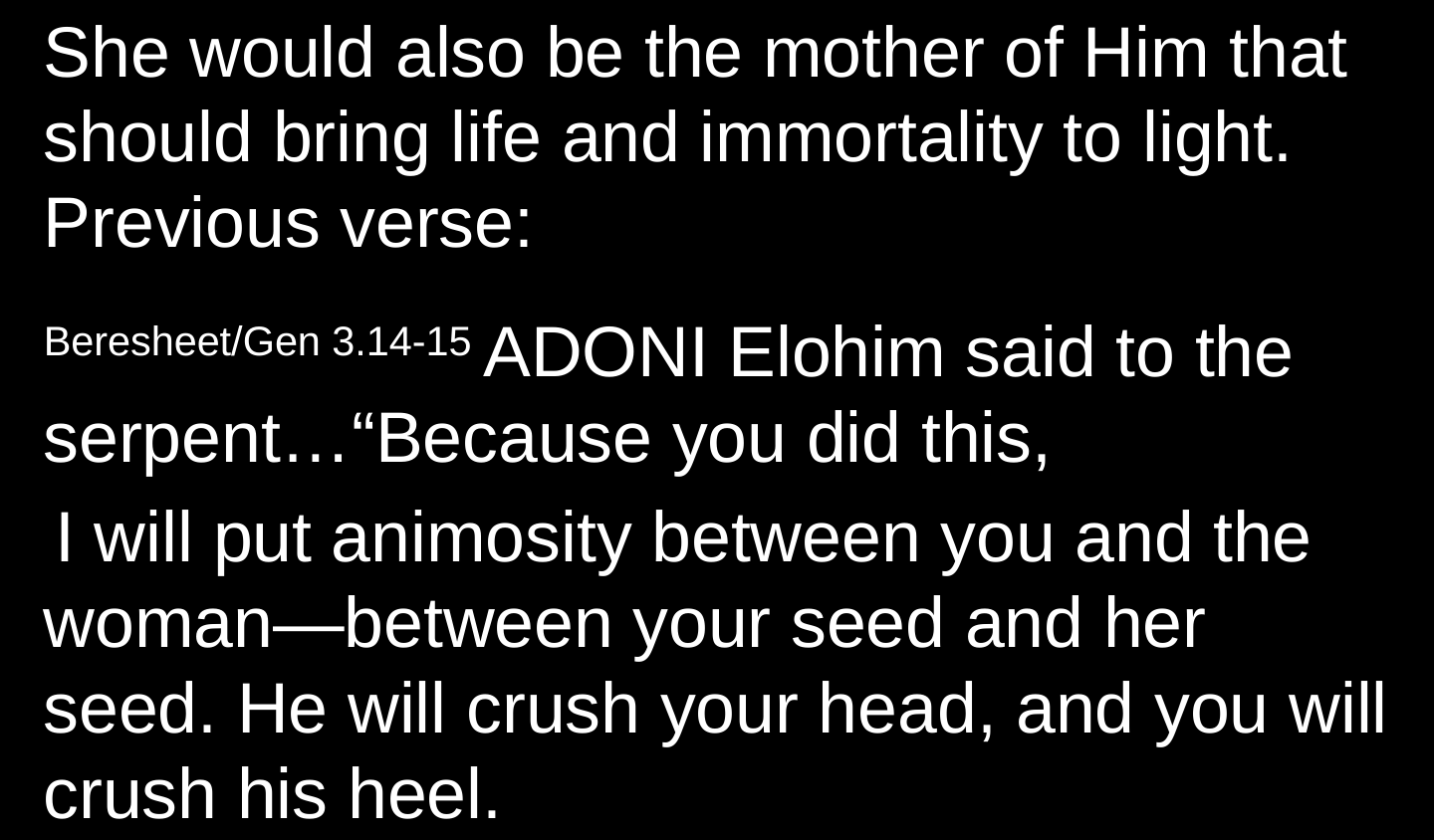

She would also be the mother of Him that should bring life and immortality to light. Previous verse:

Beresheet/Gen 3.14-15 Adoni Elohim said to the serpent…“Because you did this,
 I will put animosity between you and the woman—between your seed and her seed. He will crush your head, and you will crush his heel.